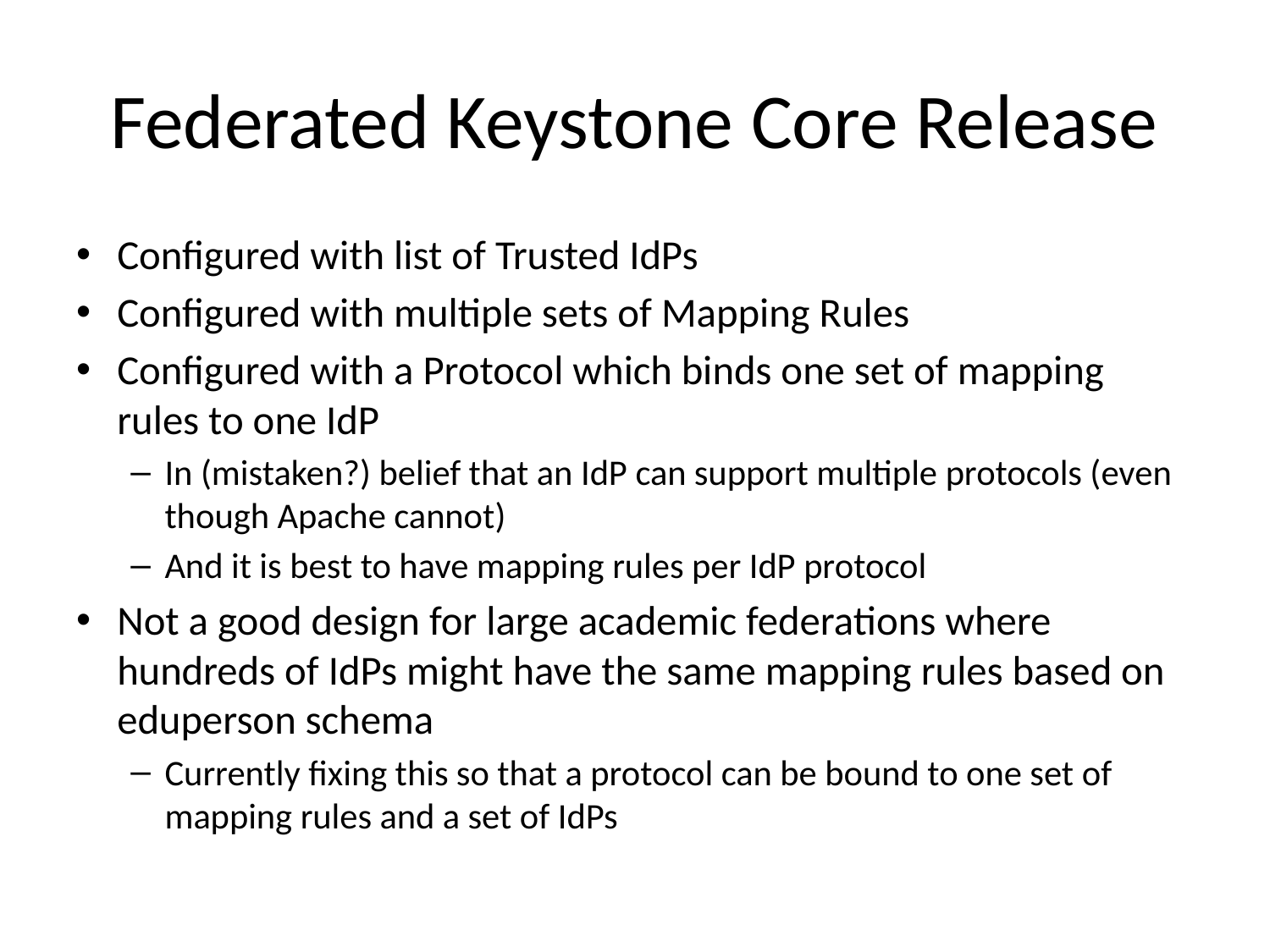

# Federated Keystone Core Release
Configured with list of Trusted IdPs
Configured with multiple sets of Mapping Rules
Configured with a Protocol which binds one set of mapping rules to one IdP
In (mistaken?) belief that an IdP can support multiple protocols (even though Apache cannot)
And it is best to have mapping rules per IdP protocol
Not a good design for large academic federations where hundreds of IdPs might have the same mapping rules based on eduperson schema
Currently fixing this so that a protocol can be bound to one set of mapping rules and a set of IdPs